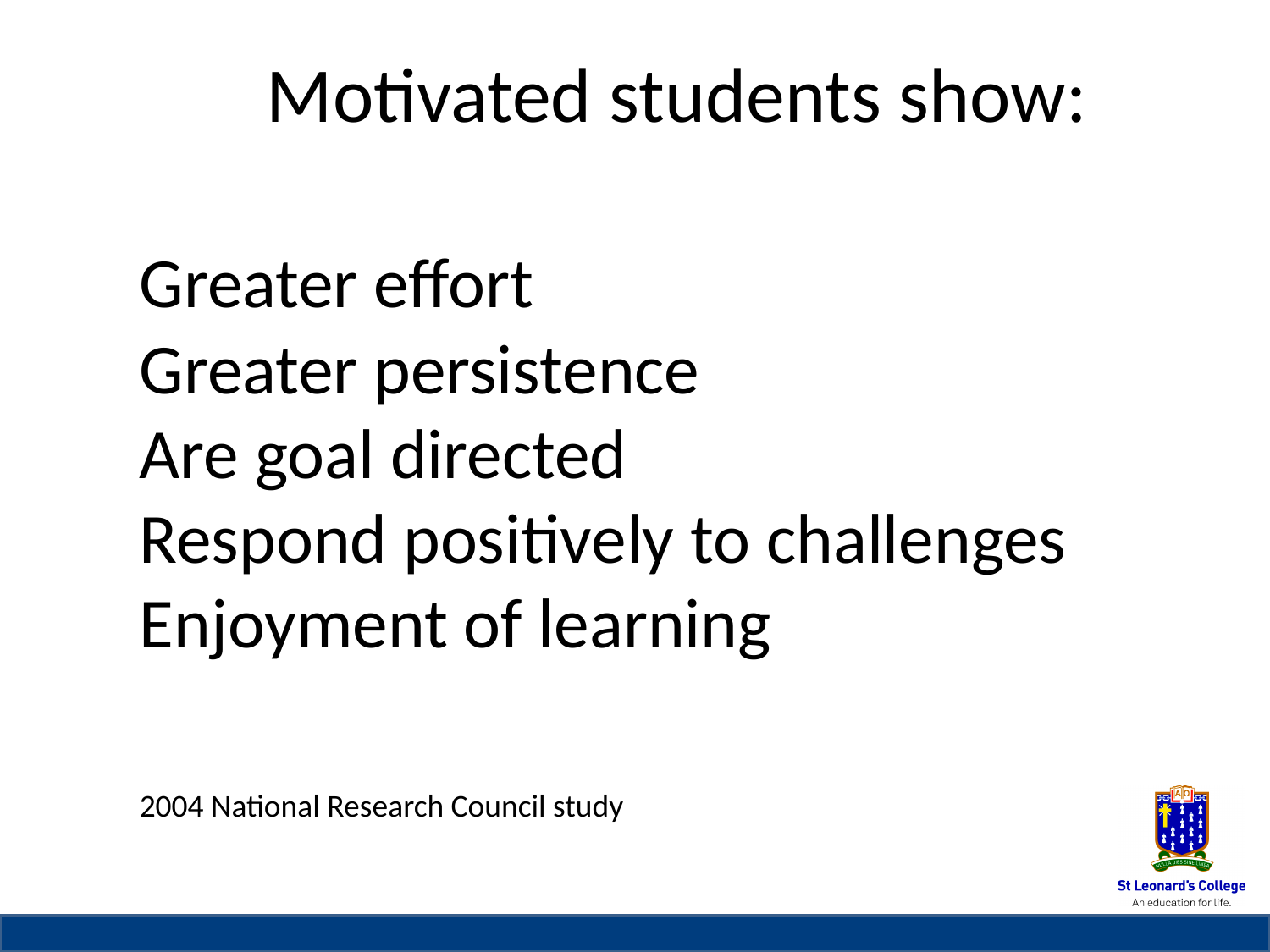

Motivated students show:
	Greater effort
	Greater persistence
	Are goal directed
	Respond positively to challenges
	Enjoyment of learning
	2004 National Research Council study